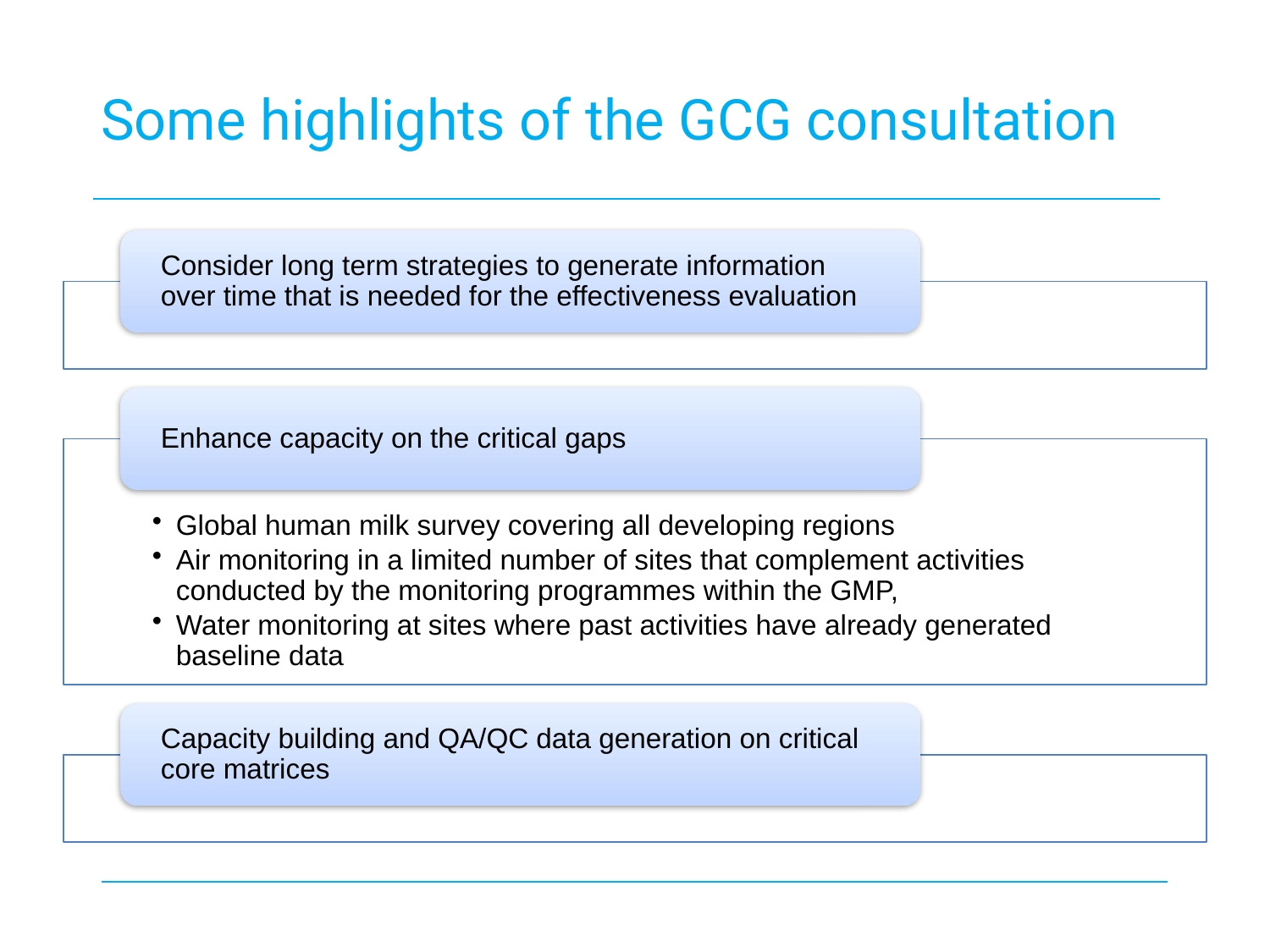

Some highlights of the GCG consultation
Consider long term strategies to generate information over time that is needed for the effectiveness evaluation
Global human milk survey covering all developing regions
Air monitoring in a limited number of sites that complement activities conducted by the monitoring programmes within the GMP,
Water monitoring at sites where past activities have already generated baseline data
Enhance capacity on the critical gaps
Capacity building and QA/QC data generation on critical core matrices